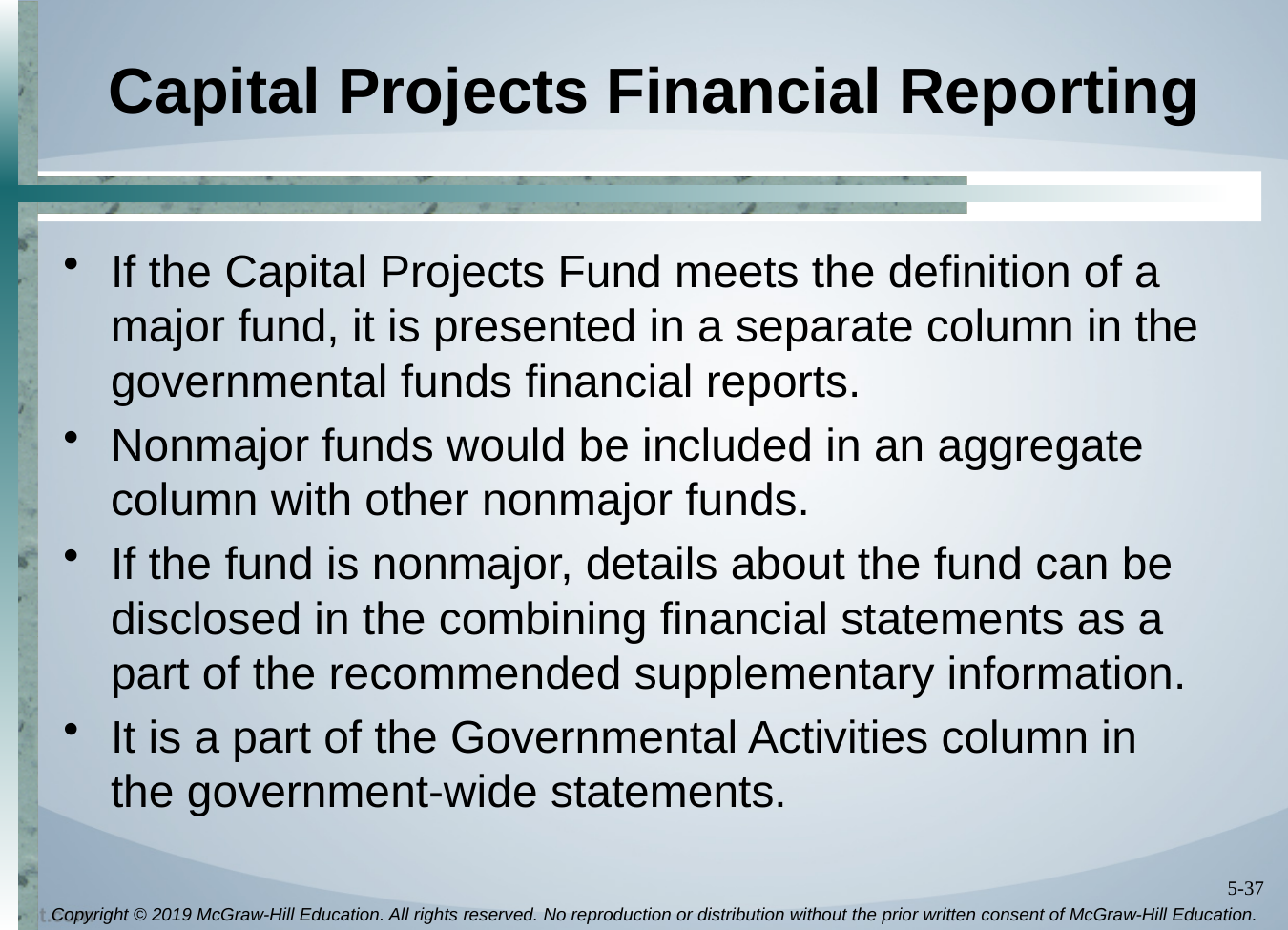

# Capital Projects Financial Reporting
If the Capital Projects Fund meets the definition of a major fund, it is presented in a separate column in the governmental funds financial reports.
Nonmajor funds would be included in an aggregate column with other nonmajor funds.
If the fund is nonmajor, details about the fund can be disclosed in the combining financial statements as a part of the recommended supplementary information.
It is a part of the Governmental Activities column in the government-wide statements.